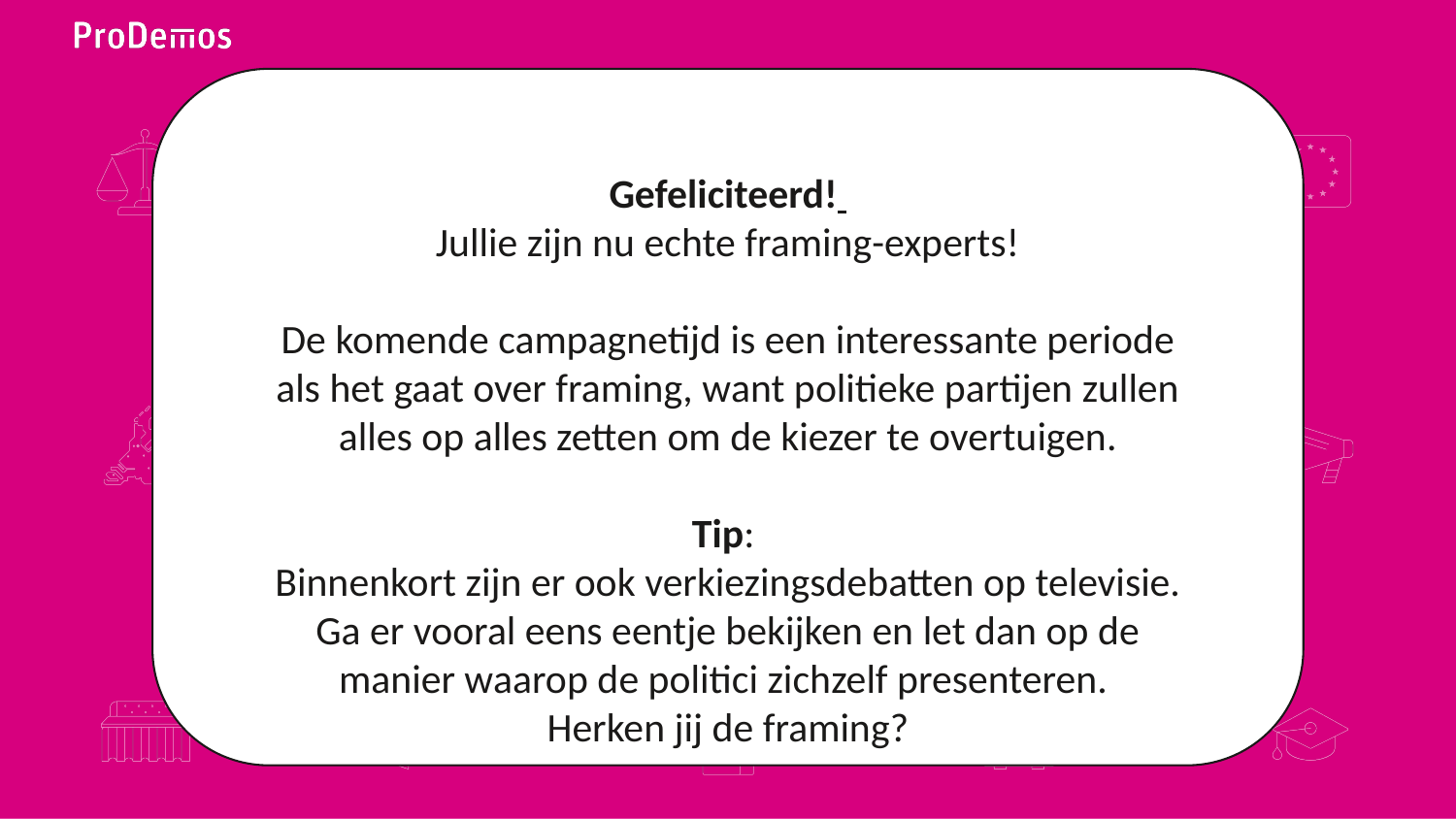

Gefeliciteerd!
Jullie zijn nu echte framing-experts!

De komende campagnetijd is een interessante periode als het gaat over framing, want politieke partijen zullen alles op alles zetten om de kiezer te overtuigen.

Tip:
Binnenkort zijn er ook verkiezingsdebatten op televisie. Ga er vooral eens eentje bekijken en let dan op de manier waarop de politici zichzelf presenteren.
Herken jij de framing?